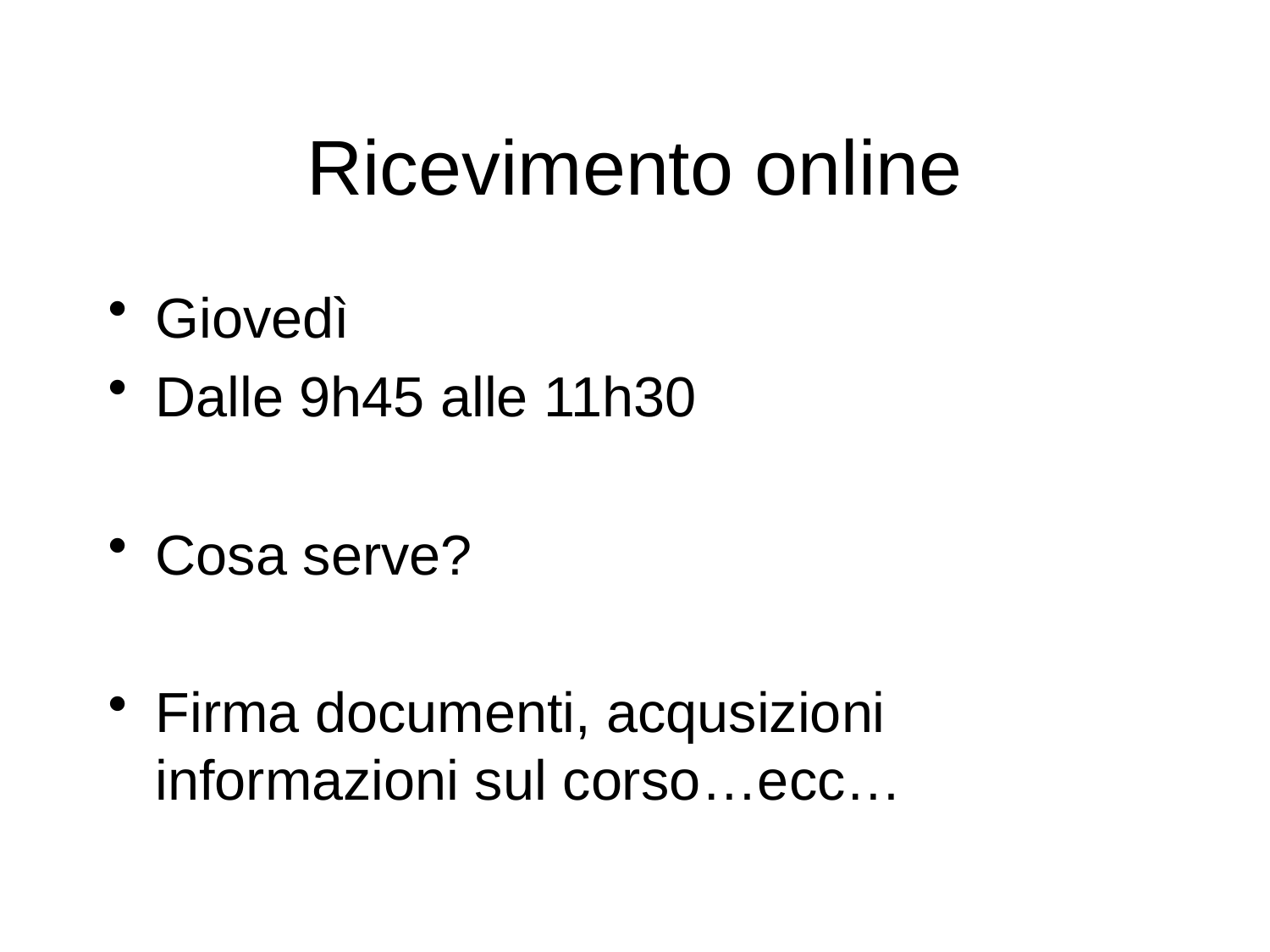

# Ricevimento online
Giovedì
Dalle 9h45 alle 11h30

Cosa serve?

Firma documenti, acqusizioni informazioni sul corso…ecc…